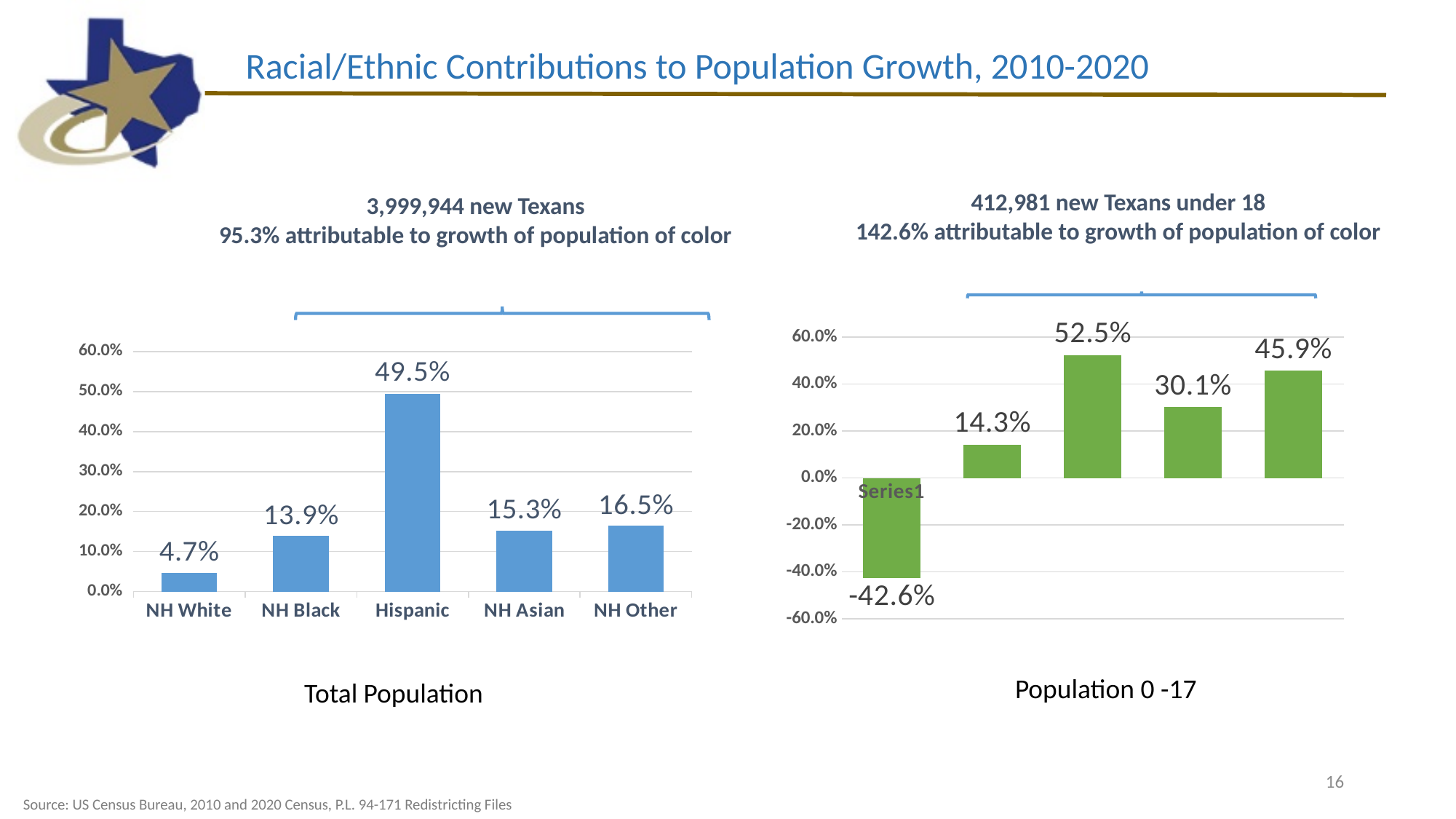

Racial/Ethnic Contributions to Population Growth, 2010-2020

412,981 new Texans under 18
142.6% attributable to growth of population of color
3,999,944 new Texans
95.3% attributable to growth of population of color

### Chart

| Category |  |
|---|---|
|  | -0.4263077478140641 |
|  | 0.1426506304164114 |
|  | 0.524530184197336 |
|  | 0.30142306788932177 |
|  | 0.4590429099643809 |

### Chart

| Category |  |
|---|---|
| NH White | 0.047 |
| NH Black | 0.139 |
| Hispanic | 0.495 |
| NH Asian | 0.153 |
| NH Other | 0.165 |
Population 0 -17

Total Population

16
Source: US Census Bureau, 2010 and 2020 Census, P.L. 94-171 Redistricting Files